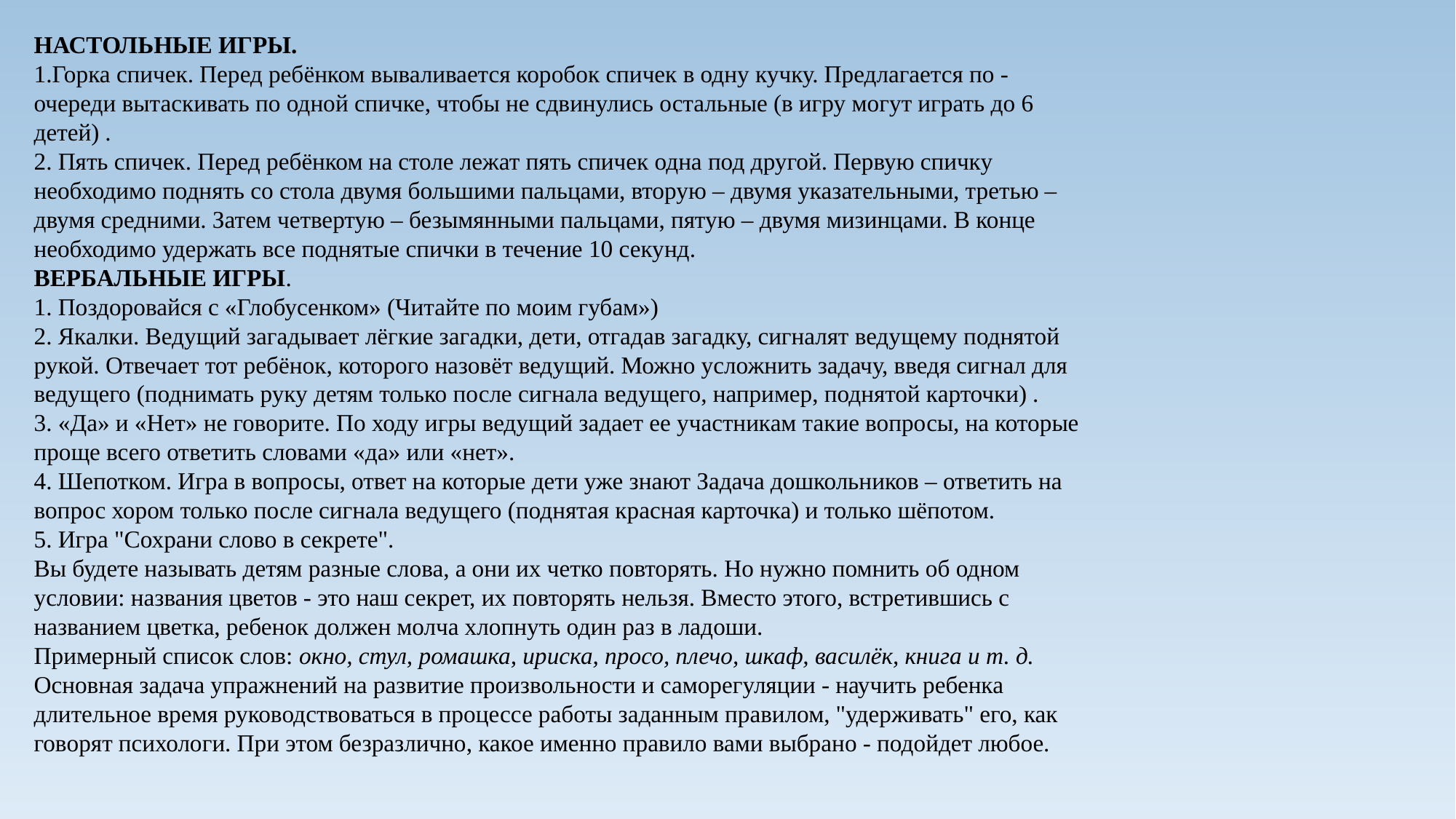

НАСТОЛЬНЫЕ ИГРЫ.
1.Горка спичек. Перед ребёнком вываливается коробок спичек в одну кучку. Предлагается по - очереди вытаскивать по одной спичке, чтобы не сдвинулись остальные (в игру могут играть до 6 детей) .
2. Пять спичек. Перед ребёнком на столе лежат пять спичек одна под другой. Первую спичку необходимо поднять со стола двумя большими пальцами, вторую – двумя указательными, третью – двумя средними. Затем четвертую – безымянными пальцами, пятую – двумя мизинцами. В конце необходимо удержать все поднятые спички в течение 10 секунд.
ВЕРБАЛЬНЫЕ ИГРЫ.
1. Поздоровайся с «Глобусенком» (Читайте по моим губам»)
2. Якалки. Ведущий загадывает лёгкие загадки, дети, отгадав загадку, сигналят ведущему поднятой рукой. Отвечает тот ребёнок, которого назовёт ведущий. Можно усложнить задачу, введя сигнал для ведущего (поднимать руку детям только после сигнала ведущего, например, поднятой карточки) .
3. «Да» и «Нет» не говорите. По ходу игры ведущий задает ее участникам такие вопросы, на которые проще всего ответить словами «да» или «нет».
4. Шепотком. Игра в вопросы, ответ на которые дети уже знают Задача дошкольников – ответить на вопрос хором только после сигнала ведущего (поднятая красная карточка) и только шёпотом.
5. Игра "Сохрани слово в секрете".
Вы будете называть детям разные слова, а они их четко повторять. Но нужно помнить об одном условии: названия цветов - это наш секрет, их повторять нельзя. Вместо этого, встретившись с названием цветка, ребенок должен молча хлопнуть один раз в ладоши.
Примерный список слов: окно, стул, ромашка, ириска, просо, плечо, шкаф, василёк, книга и т. д.
Основная задача упражнений на развитие произвольности и саморегуляции - научить ребенка длительное время руководствоваться в процессе работы заданным правилом, "удерживать" его, как говорят психологи. При этом безразлично, какое именно правило вами выбрано - подойдет любое.